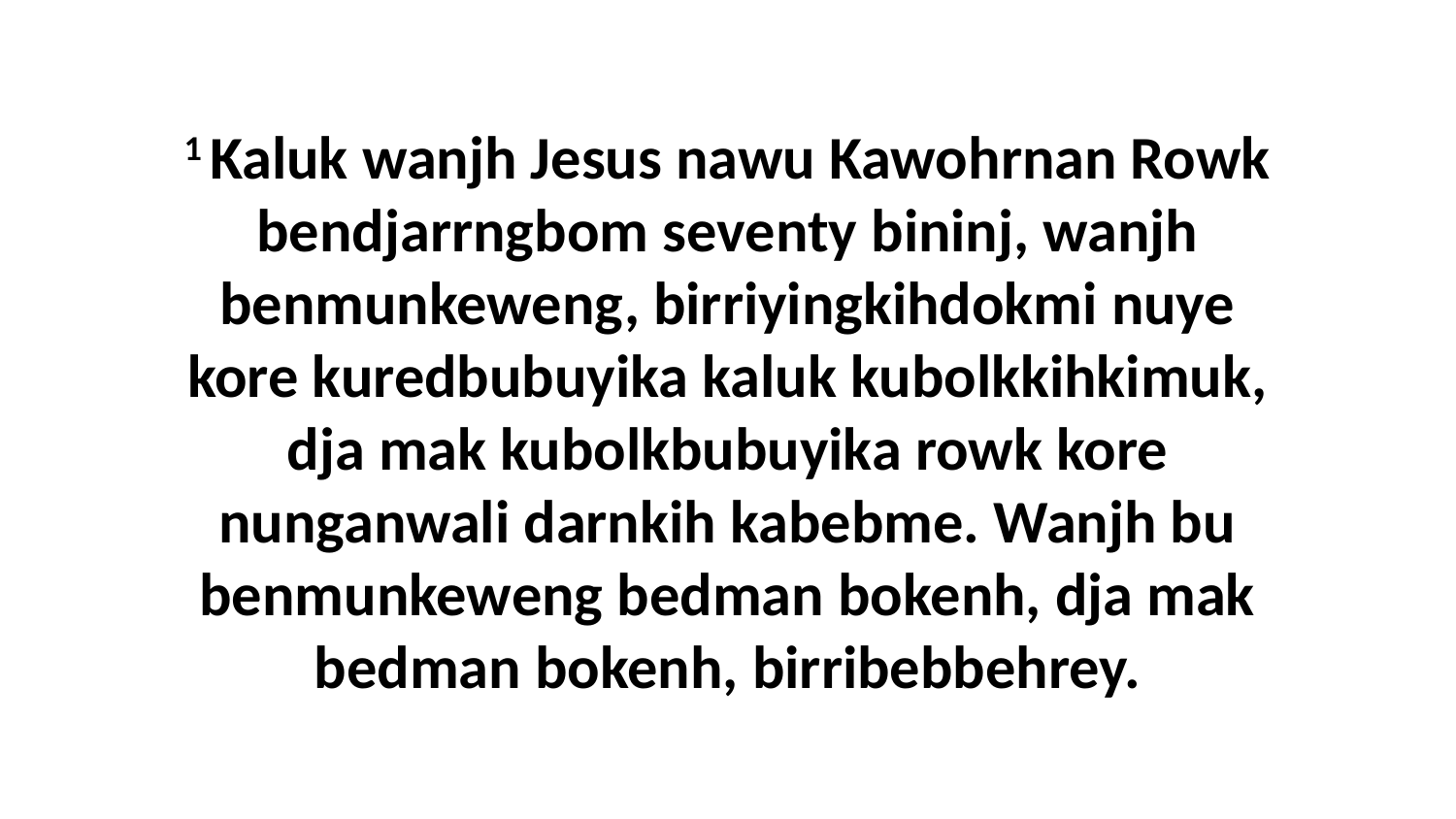

1 Kaluk wanjh Jesus nawu Kawohrnan Rowk bendjarrngbom seventy bininj, wanjh benmunkeweng, birriyingkihdokmi nuye kore kuredbubuyika kaluk kubolkkihkimuk, dja mak kubolkbubuyika rowk kore nunganwali darnkih kabebme. Wanjh bu benmunkeweng bedman bokenh, dja mak bedman bokenh, birribebbehrey.